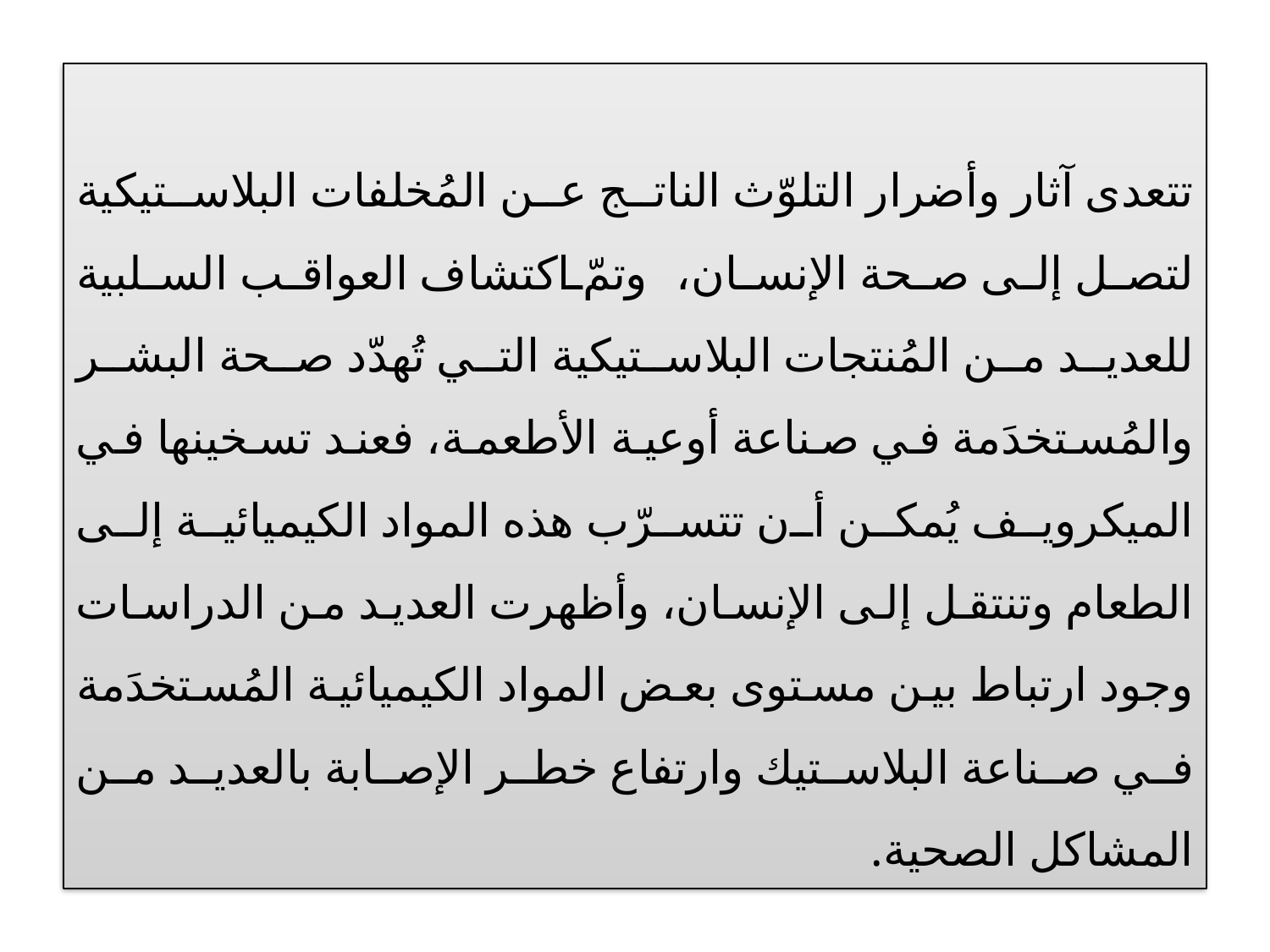

تتعدى آثار وأضرار التلوّث الناتج عن المُخلفات البلاستيكية لتصل إلى صحة الإنسان، وتمّ اكتشاف العواقب السلبية للعديد من المُنتجات البلاستيكية التي تُهدّد صحة البشر والمُستخدَمة في صناعة أوعية الأطعمة، فعند تسخينها في الميكرويف يُمكن أن تتسرّب هذه المواد الكيميائية إلى الطعام وتنتقل إلى الإنسان، وأظهرت العديد من الدراسات وجود ارتباط بين مستوى بعض المواد الكيميائية المُستخدَمة في صناعة البلاستيك وارتفاع خطر الإصابة بالعديد من المشاكل الصحية.